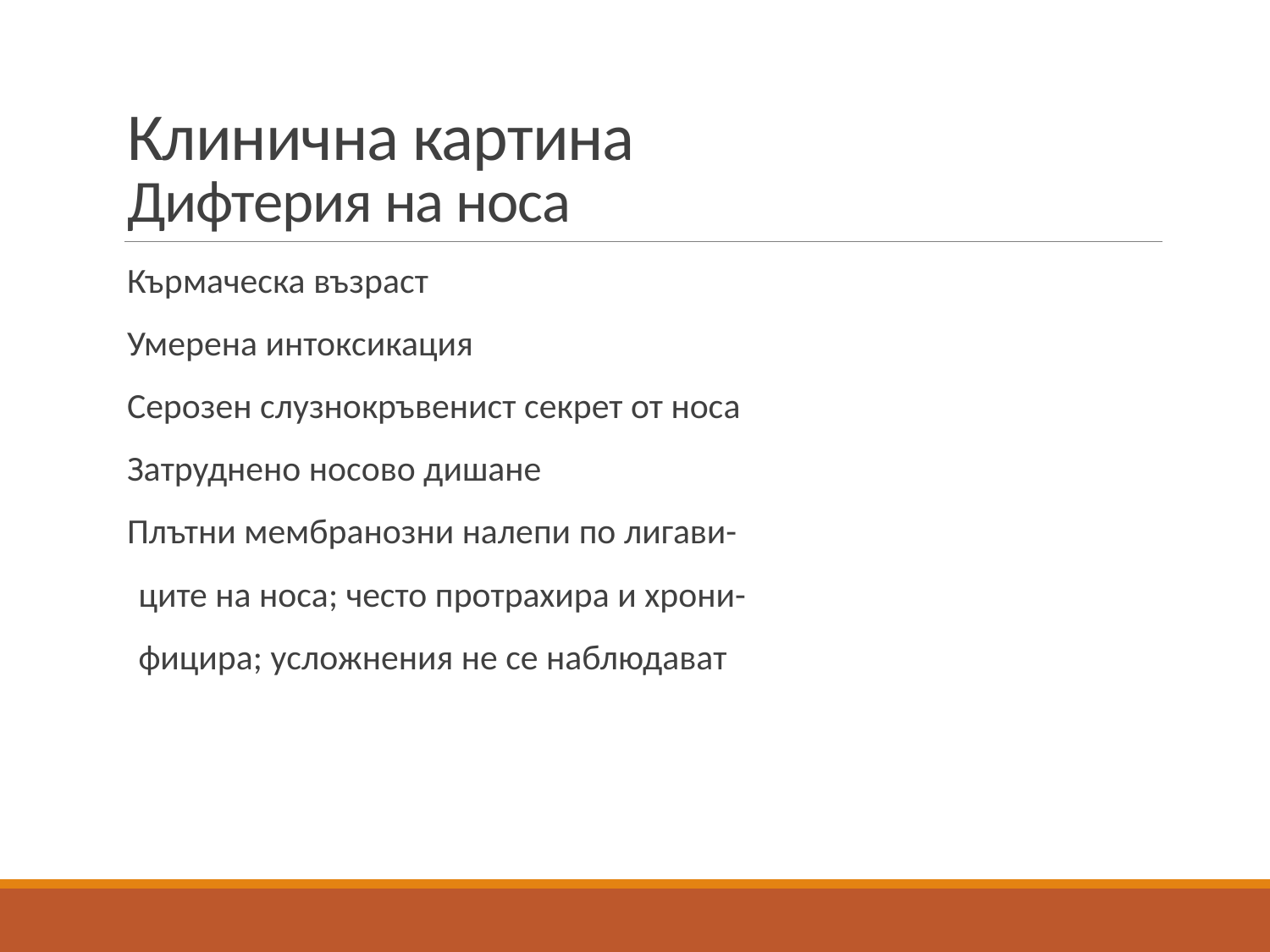

# Клинична картина Дифтерия на носа
Кърмаческа възраст
Умерена интоксикация
Серозен слузнокръвенист секрет от носа
Затруднено носово дишане
Плътни мембранозни налепи по лигави-
   ците на носа; често протрахира и хрони-
   фицира; усложнения не се наблюдават